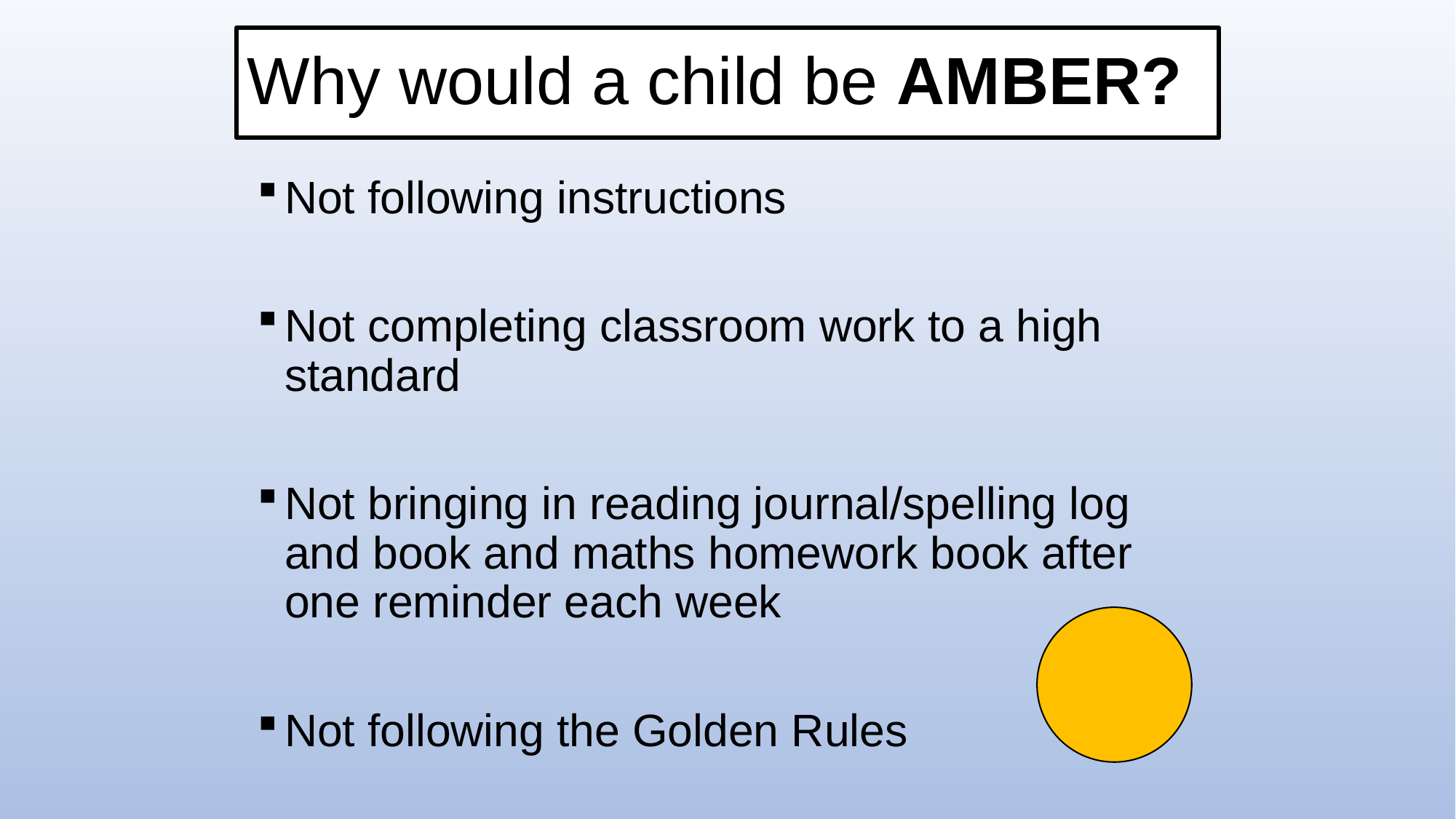

# Why would a child be AMBER?
Not following instructions

Not completing classroom work to a high standard

Not bringing in reading journal/spelling log and book and maths homework book after one reminder each week

Not following the Golden Rules